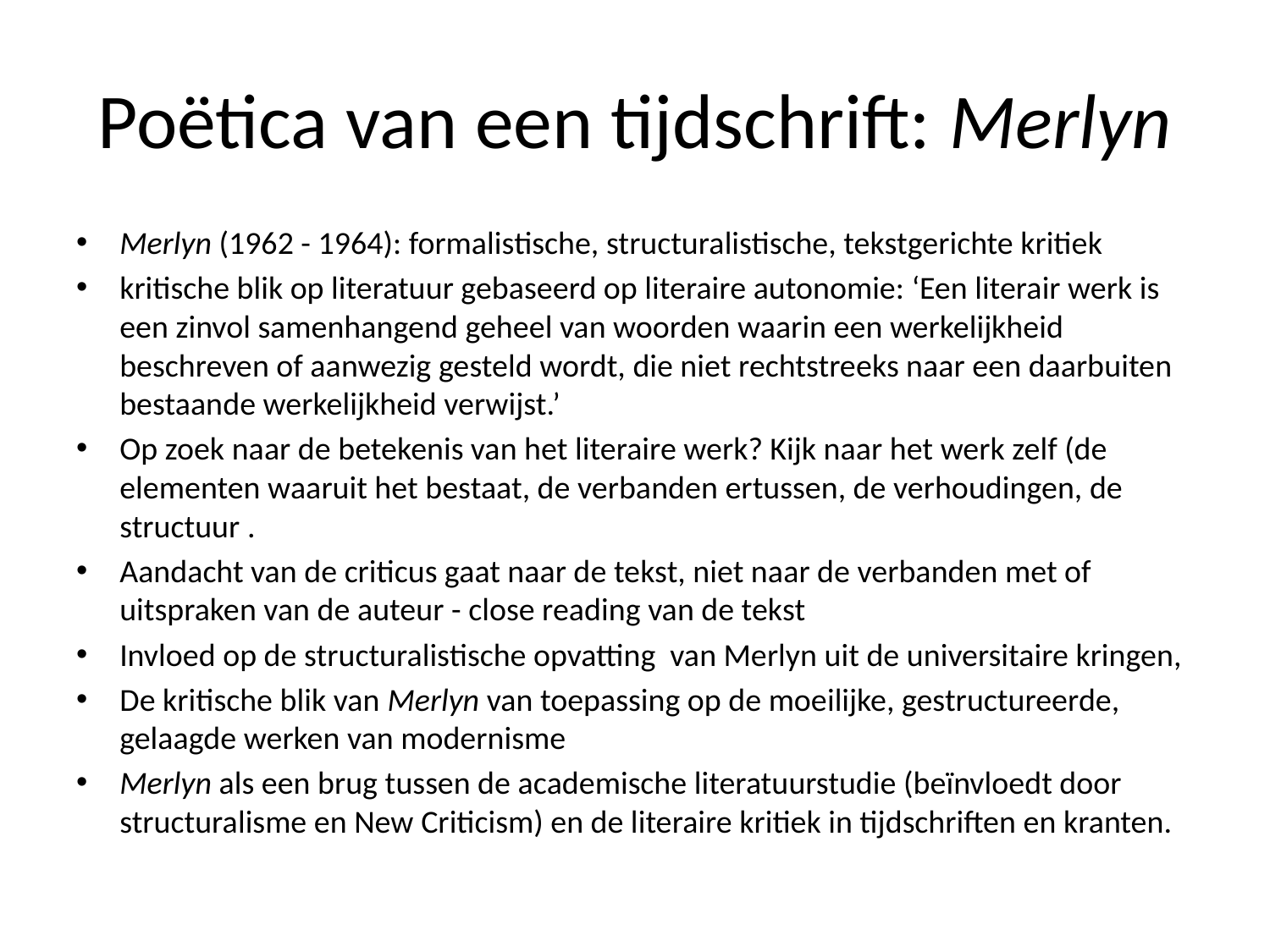

# Poëtica van een tijdschrift: Merlyn
Merlyn (1962 - 1964): formalistische, structuralistische, tekstgerichte kritiek
kritische blik op literatuur gebaseerd op literaire autonomie: ‘Een literair werk is een zinvol samenhangend geheel van woorden waarin een werkelijkheid beschreven of aanwezig gesteld wordt, die niet rechtstreeks naar een daarbuiten bestaande werkelijkheid verwijst.’
Op zoek naar de betekenis van het literaire werk? Kijk naar het werk zelf (de elementen waaruit het bestaat, de verbanden ertussen, de verhoudingen, de structuur .
Aandacht van de criticus gaat naar de tekst, niet naar de verbanden met of uitspraken van de auteur - close reading van de tekst
Invloed op de structuralistische opvatting  van Merlyn uit de universitaire kringen,
De kritische blik van Merlyn van toepassing op de moeilijke, gestructureerde, gelaagde werken van modernisme
Merlyn als een brug tussen de academische literatuurstudie (beïnvloedt door structuralisme en New Criticism) en de literaire kritiek in tijdschriften en kranten.